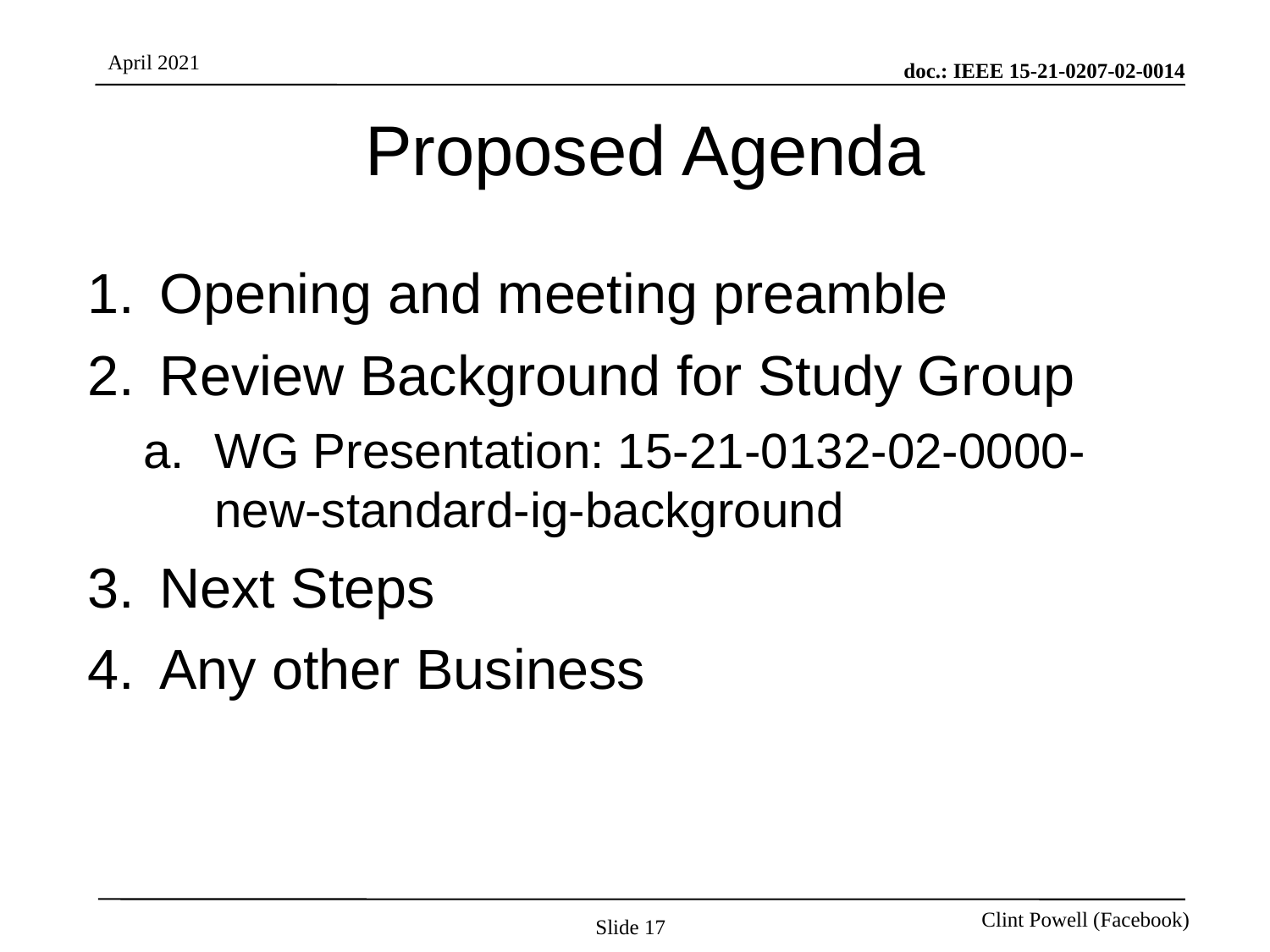

# Proposed Agenda
Opening and meeting preamble
Review Background for Study Group
WG Presentation: 15-21-0132-02-0000-new-standard-ig-background
Next Steps
Any other Business

Slide 17